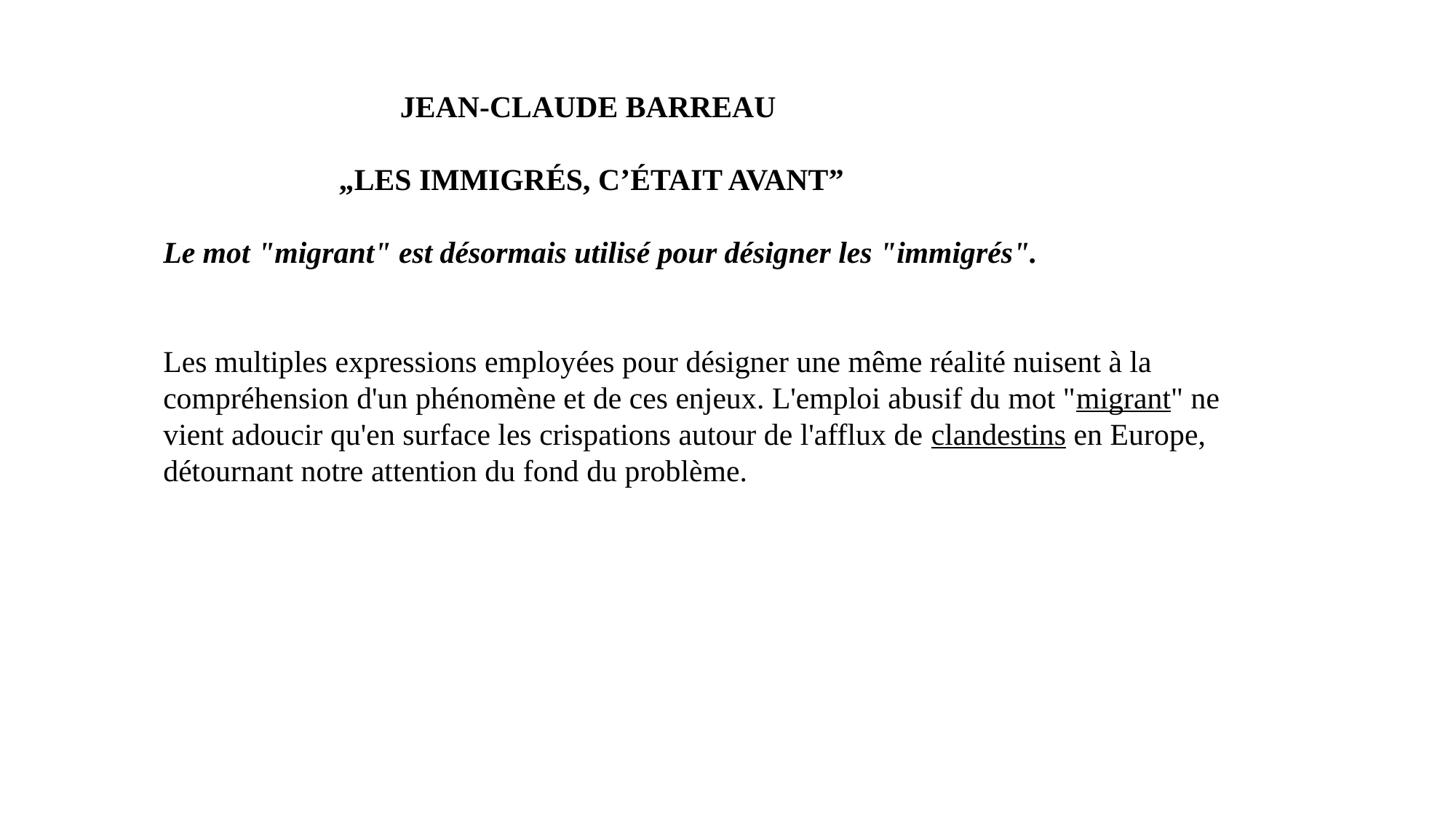

Jean-Claude Barreau

                       „LES IMMIGRÉS, C’ÉTAIT AVANT”

Le mot "migrant" est désormais utilisé pour désigner les "immigrés".

Les multiples expressions employées pour désigner une même réalité nuisent à la compréhension d'un phénomène et de ces enjeux. L'emploi abusif du mot "migrant" ne vient adoucir qu'en surface les crispations autour de l'afflux de clandestins en Europe, détournant notre attention du fond du problème.